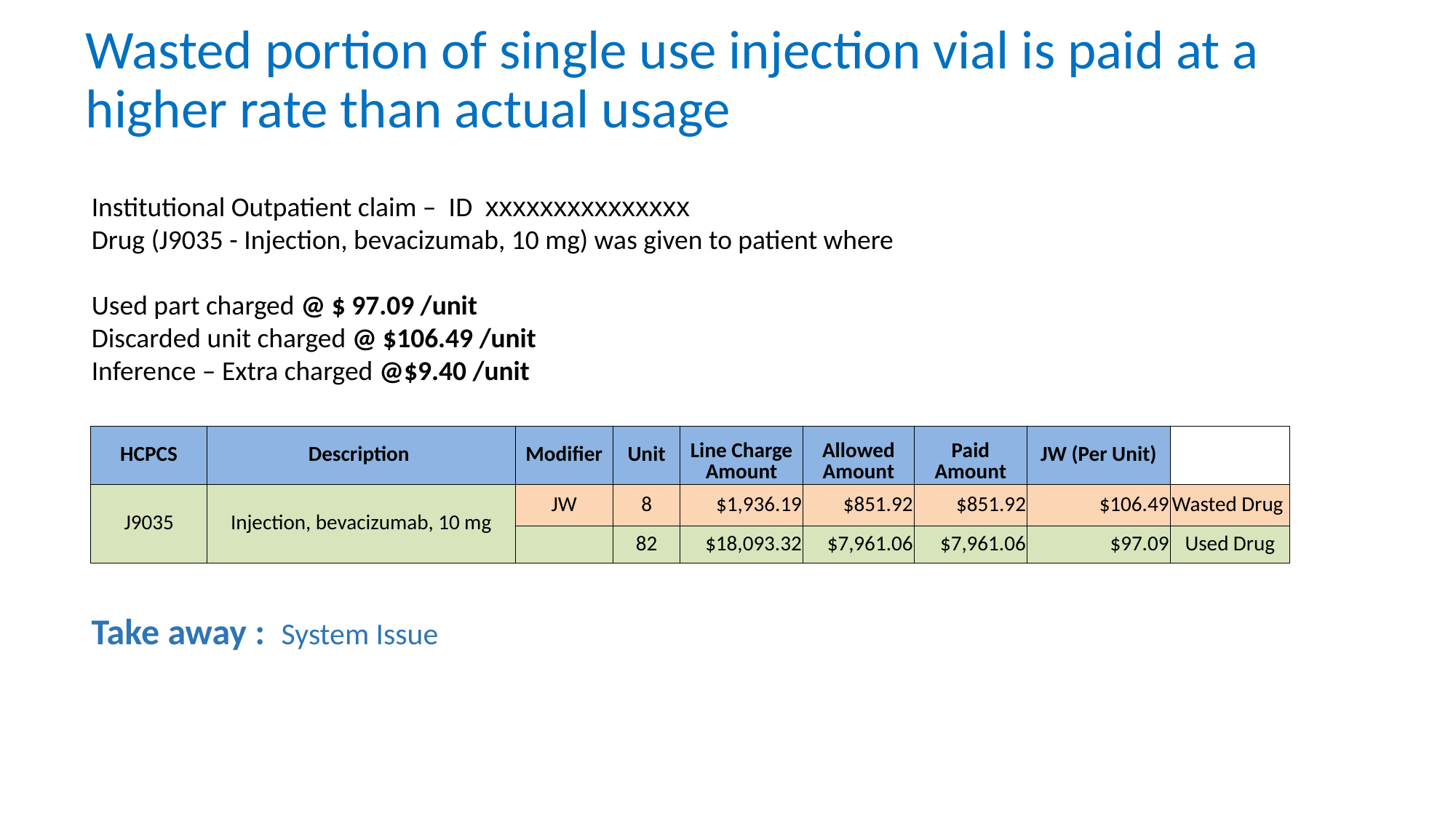

# Wasted portion of single use injection vial is paid at a higher rate than actual usage
Institutional Outpatient claim –  ID  xxxxxxxxxxxxxxx
Drug (J9035 - Injection, bevacizumab, 10 mg) was given to patient where

Used part charged @ $ 97.09 /unit
Discarded unit charged @ $106.49 /unit
Inference – Extra charged @$9.40 /unit
| HCPCS | Description | Modifier | Unit | Line Charge Amount | Allowed Amount | Paid Amount | JW (Per Unit) |  |
| --- | --- | --- | --- | --- | --- | --- | --- | --- |
| J9035 | Injection, bevacizumab, 10 mg | JW | 8 | $1,936.19 | $851.92 | $851.92 | $106.49 | Wasted Drug |
|  |  |  | 82 | $18,093.32 | $7,961.06 | $7,961.06 | $97.09 | Used Drug |
Take away :  System Issue